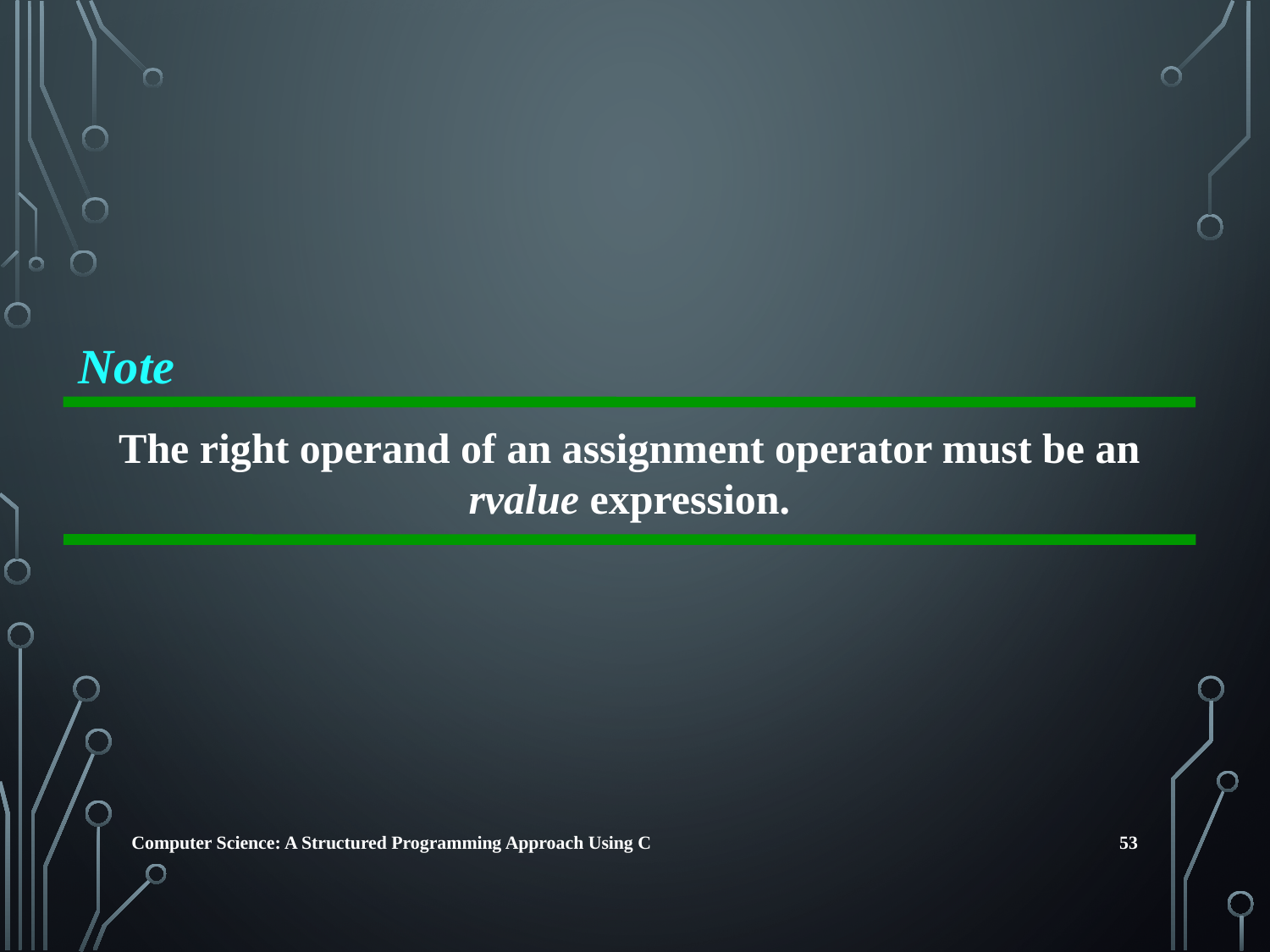

Note

The right operand of an assignment operator must be an rvalue expression.

53
Computer Science: A Structured Programming Approach Using C